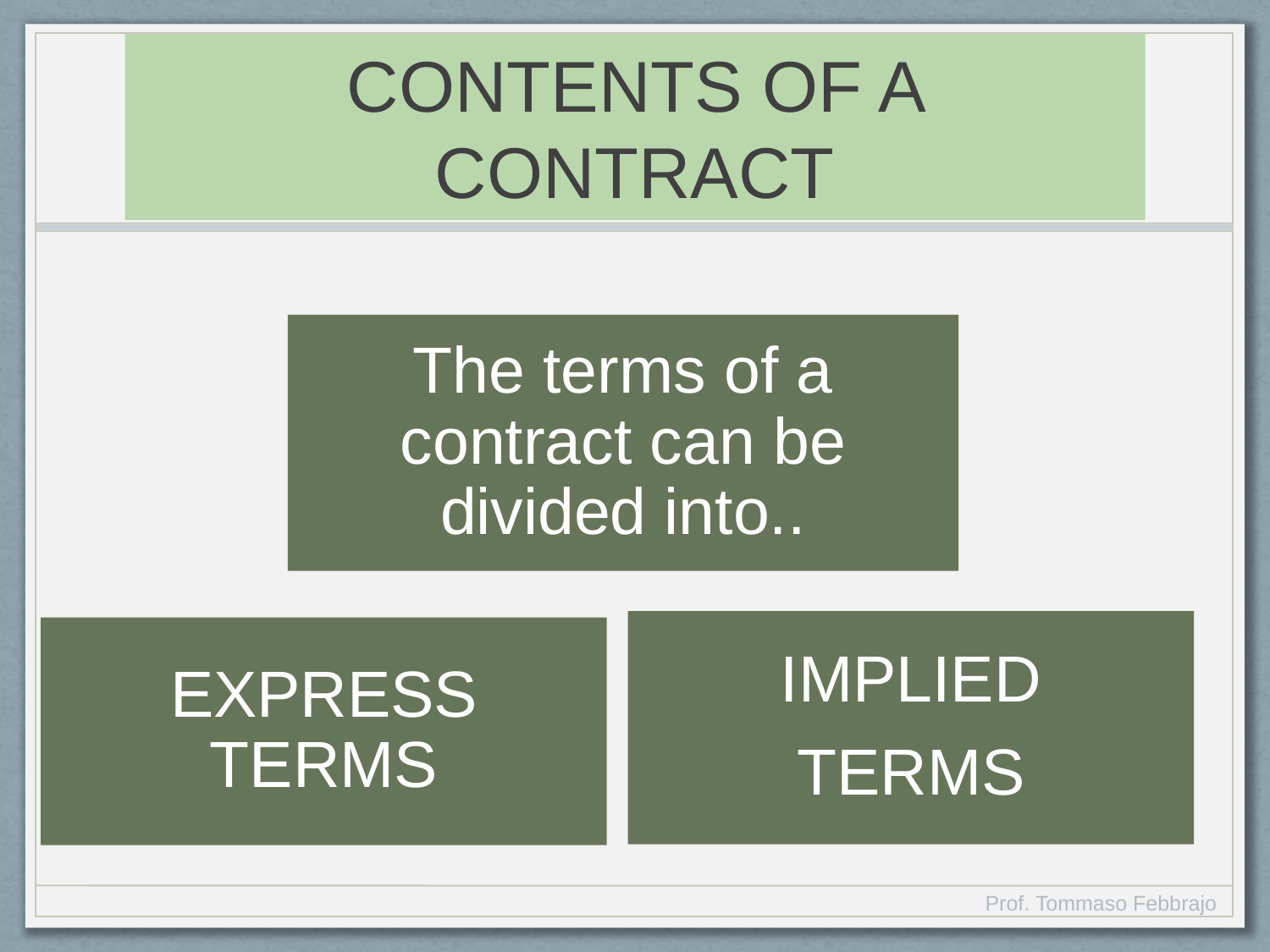

# CONTENTS OF A CONTRACT
The terms of a contract can be divided into..
EXPRESS TERMS
IMPLIED
TERMS
Prof. Tommaso Febbrajo